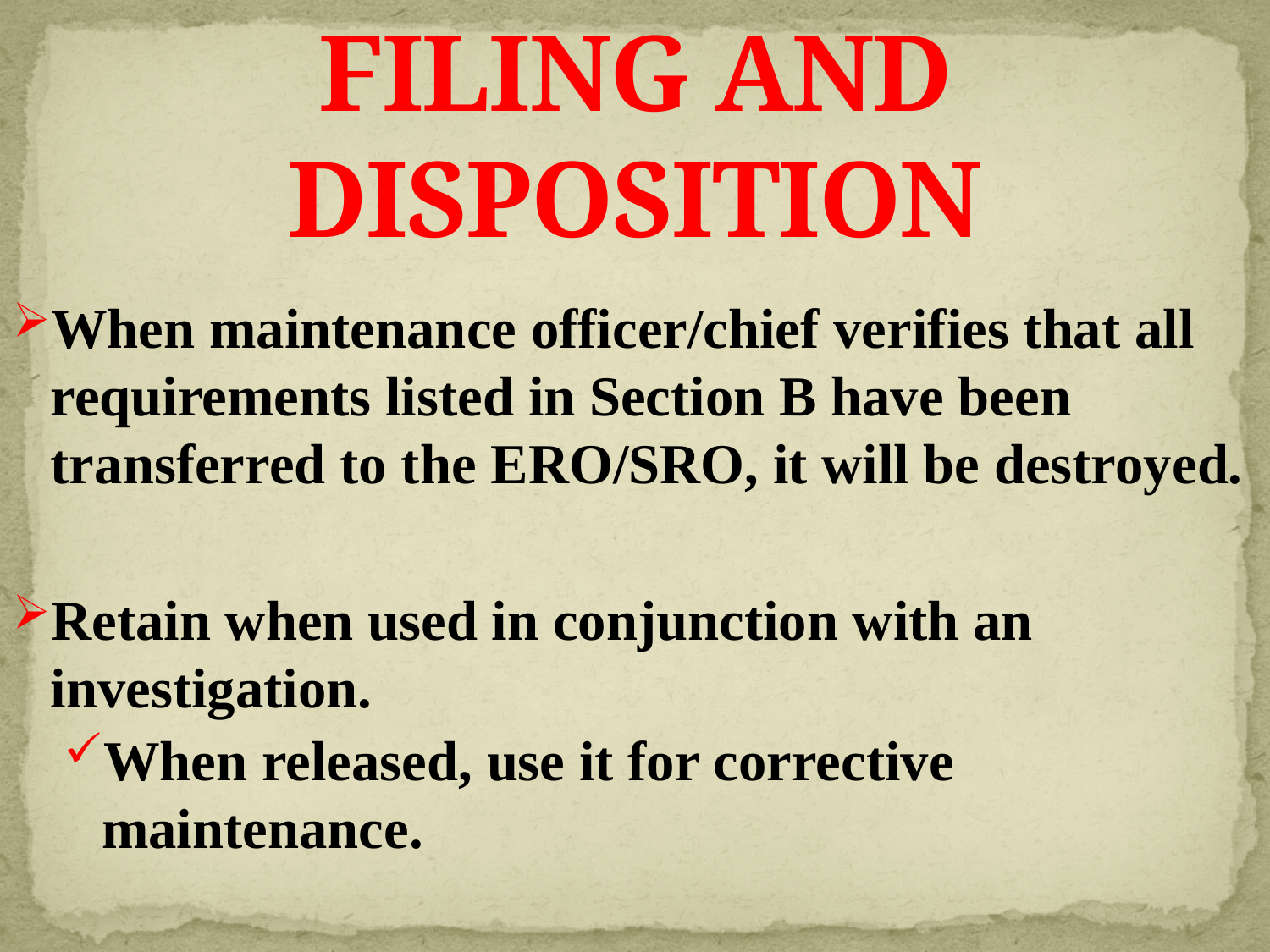

# FILING AND DISPOSITION
When maintenance officer/chief verifies that all requirements listed in Section B have been transferred to the ERO/SRO, it will be destroyed.

Retain when used in conjunction with an investigation.
When released, use it for corrective maintenance.